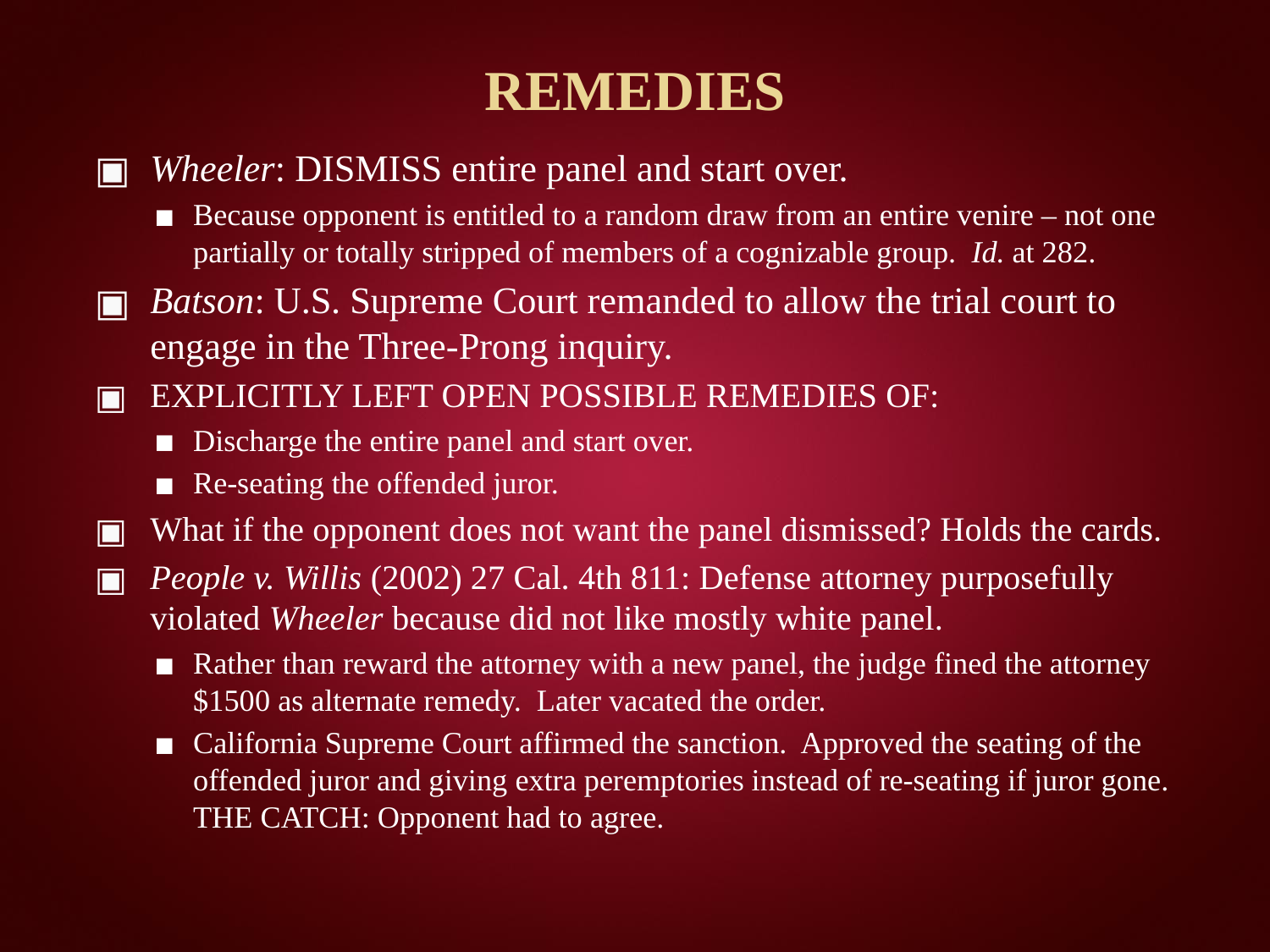

# REMEDIES
Wheeler: DISMISS entire panel and start over.
Because opponent is entitled to a random draw from an entire venire – not one partially or totally stripped of members of a cognizable group.  Id. at 282.
Batson: U.S. Supreme Court remanded to allow the trial court to engage in the Three-Prong inquiry.
EXPLICITLY LEFT OPEN POSSIBLE REMEDIES OF:
Discharge the entire panel and start over.
Re-seating the offended juror.
What if the opponent does not want the panel dismissed? Holds the cards.
People v. Willis (2002) 27 Cal. 4th 811: Defense attorney purposefully violated Wheeler because did not like mostly white panel.
Rather than reward the attorney with a new panel, the judge fined the attorney $1500 as alternate remedy.  Later vacated the order.
California Supreme Court affirmed the sanction.  Approved the seating of the offended juror and giving extra peremptories instead of re-seating if juror gone.   THE CATCH: Opponent had to agree.